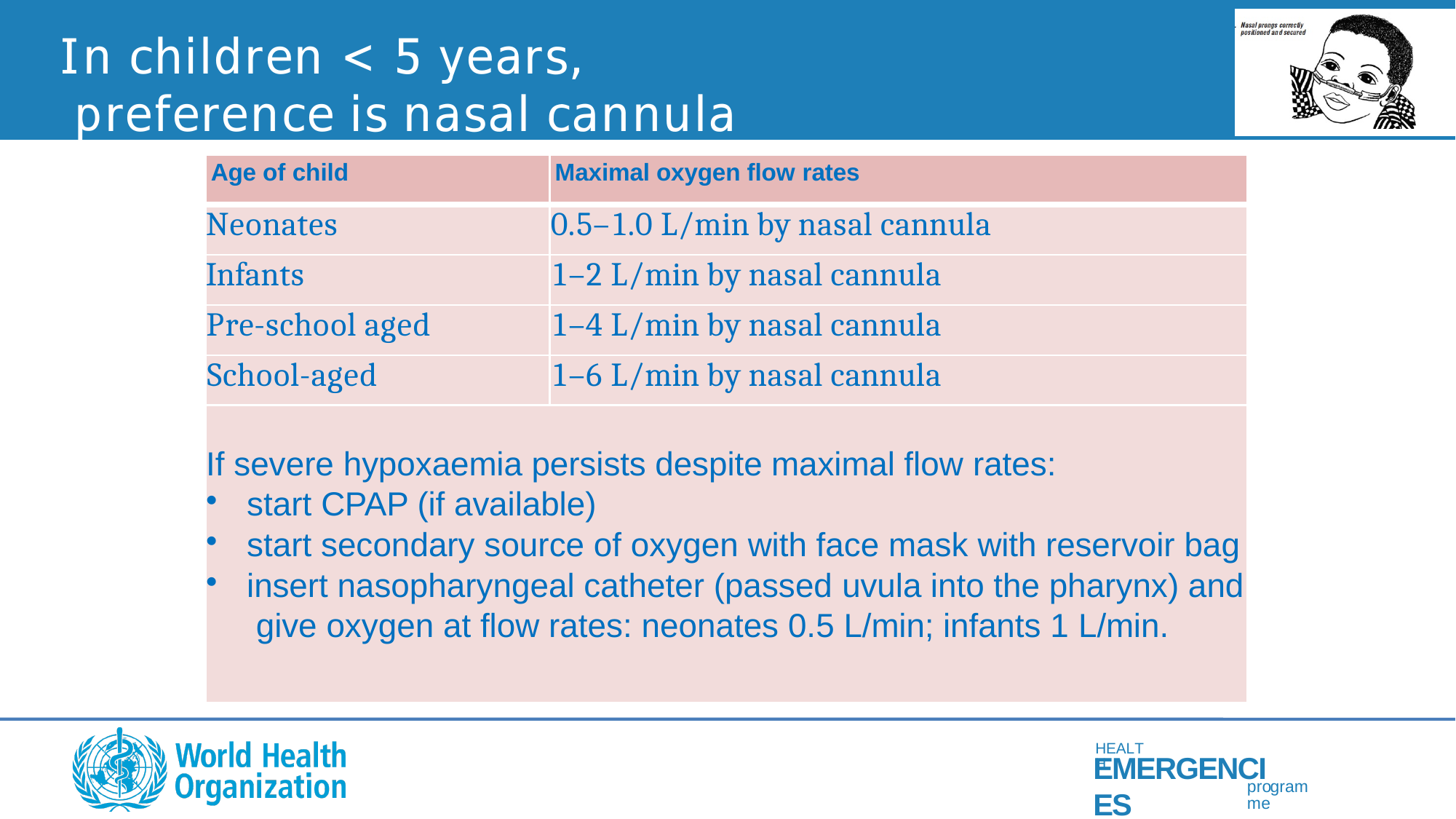

# In children < 5 years,  preference is nasal cannula
| Age of child | Maximal oxygen flow rates |
| --- | --- |
| Neonates | 0.5–1.0 L/min by nasal cannula |
| Infants | 1–2 L/min by nasal cannula |
| Pre-school aged | 1–4 L/min by nasal cannula |
| School-aged | 1–6 L/min by nasal cannula |
| If severe hypoxaemia persists despite maximal flow rates: start CPAP (if available) start secondary source of oxygen with face mask with reservoir bag insert nasopharyngeal catheter (passed uvula into the pharynx) and give oxygen at flow rates: neonates 0.5 L/min; infants 1 L/min. |  |

HEALTH
EMERGENCIES
programme